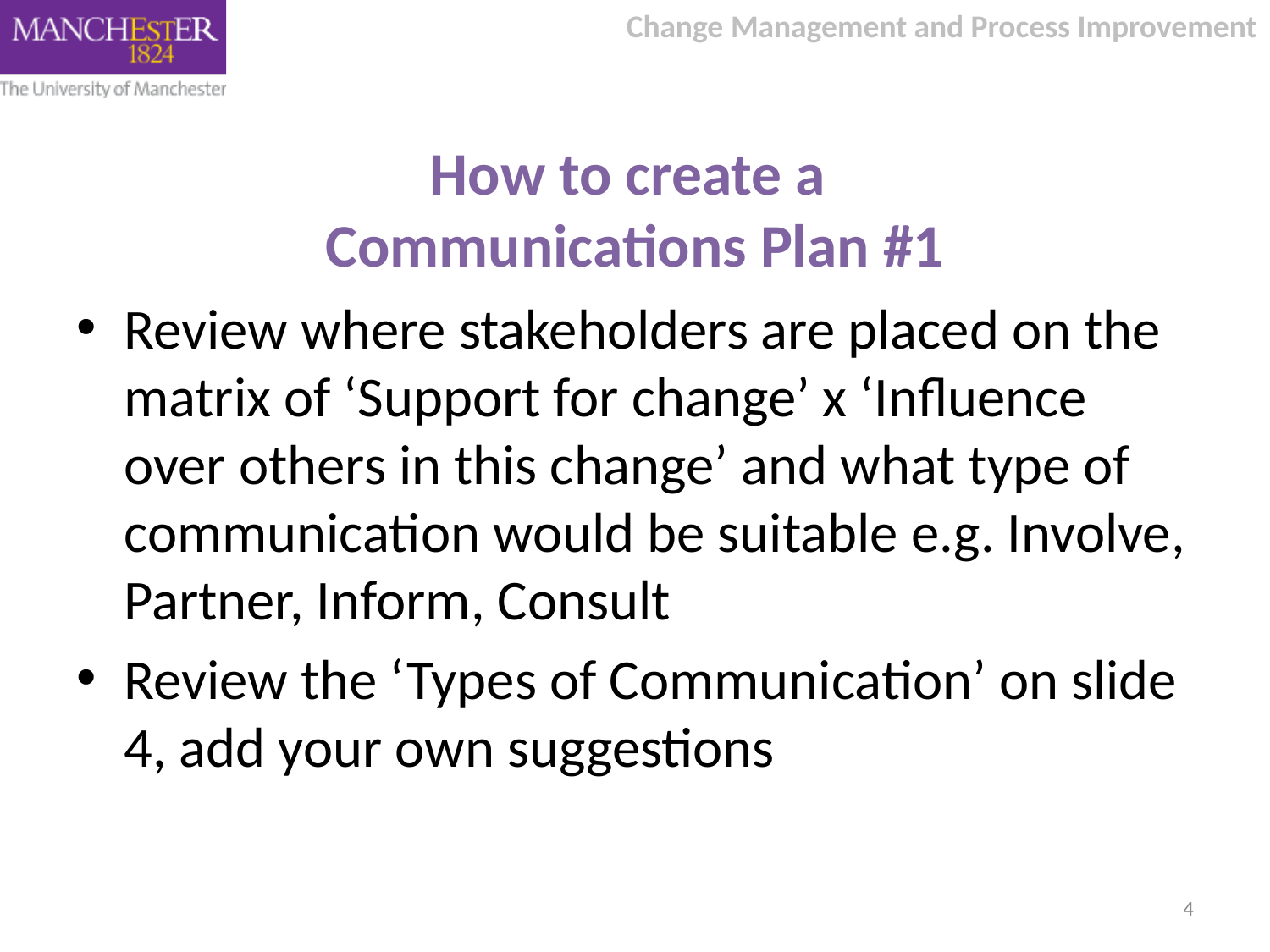

# How to create a Communications Plan #1
Review where stakeholders are placed on the matrix of ‘Support for change’ x ‘Influence over others in this change’ and what type of communication would be suitable e.g. Involve, Partner, Inform, Consult
Review the ‘Types of Communication’ on slide 4, add your own suggestions

4